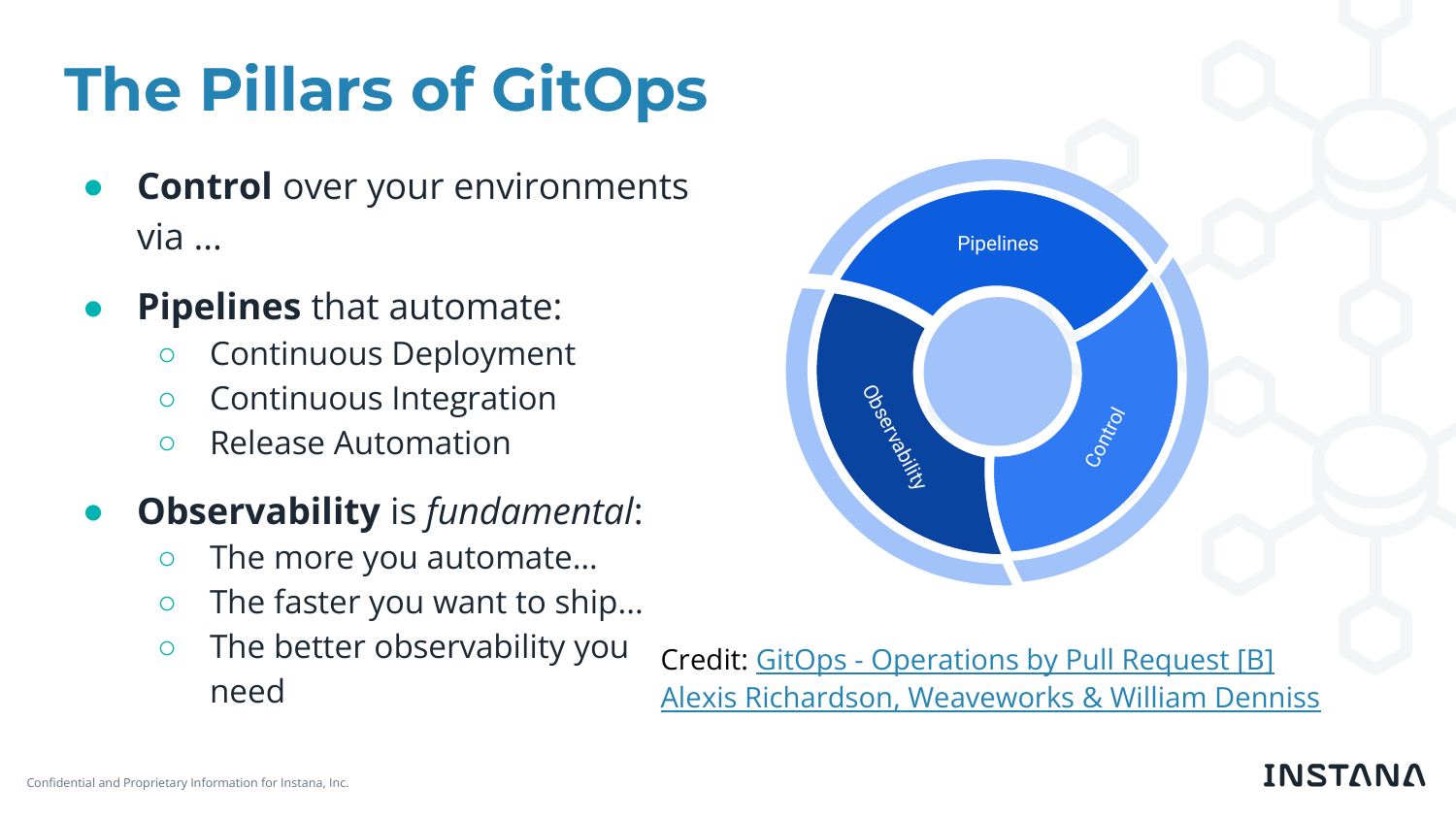

# The Pillars of GitOps

Pipelines
Control over your environments via ...
Pipelines that automate:
Continuous Deployment
Continuous Integration
Release Automation
Observability is fundamental:
The more you automate…
The faster you want to ship...
The better observability you need

Control

Observability

Credit: GitOps - Operations by Pull Request [B]
Alexis Richardson, Weaveworks & William Denniss